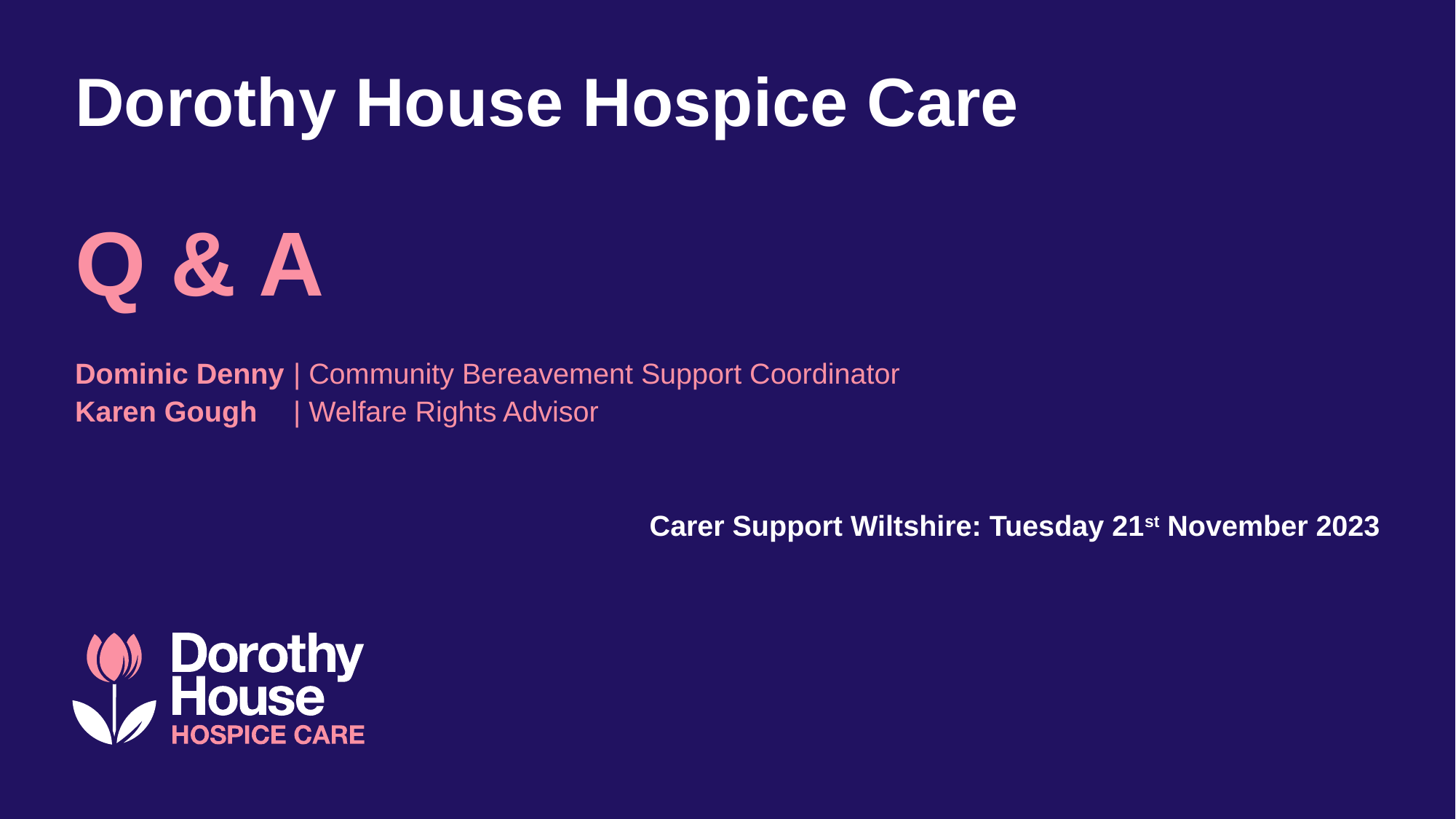

# Dorothy House Hospice Care

Q & A

Dominic Denny 	| Community Bereavement Support Coordinator
Karen Gough 	| Welfare Rights Advisor

Carer Support Wiltshire: Tuesday 21st November 2023